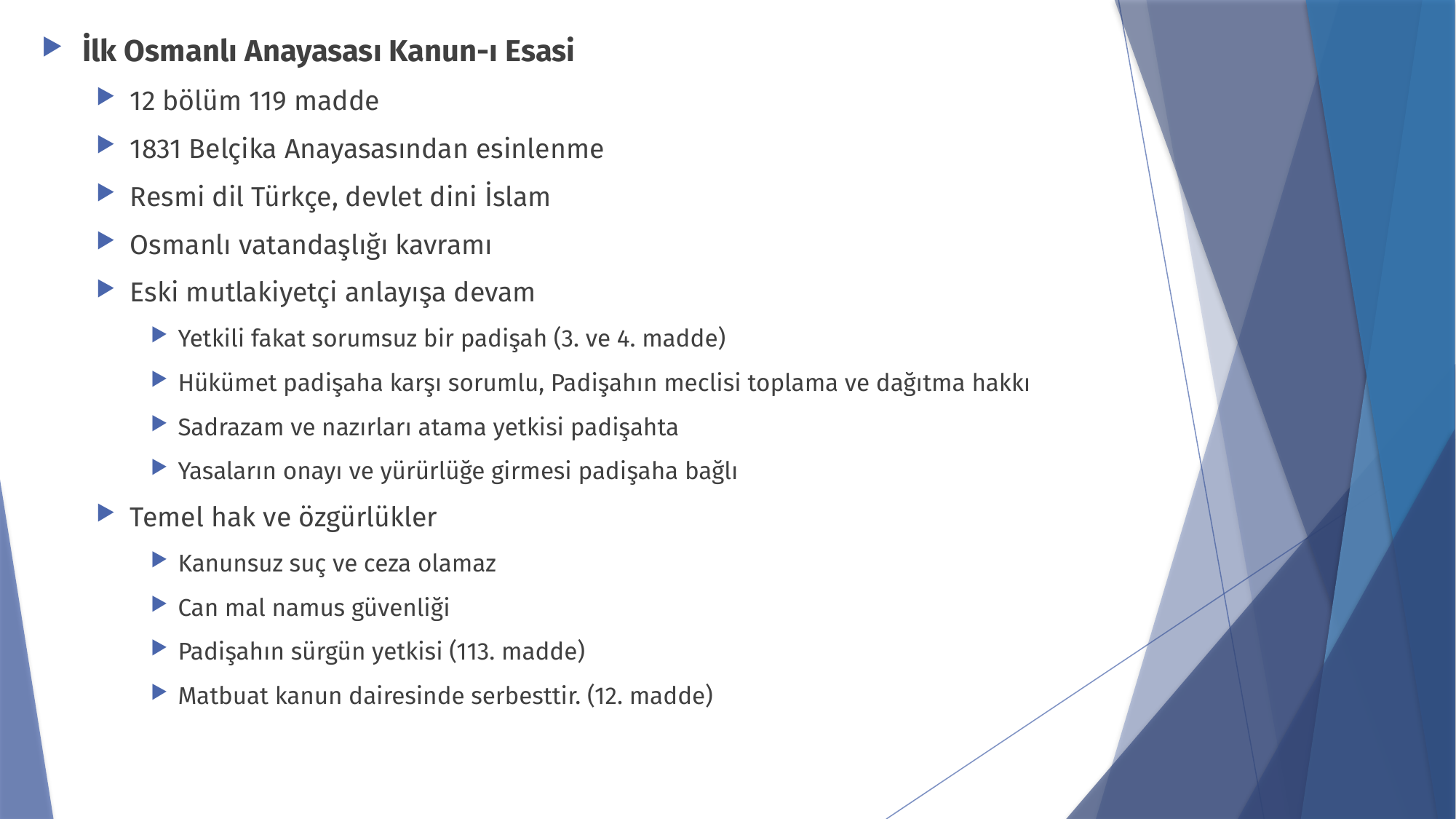

İlk Osmanlı Anayasası Kanun-ı Esasi
12 bölüm 119 madde
1831 Belçika Anayasasından esinlenme
Resmi dil Türkçe, devlet dini İslam
Osmanlı vatandaşlığı kavramı
Eski mutlakiyetçi anlayışa devam
Yetkili fakat sorumsuz bir padişah (3. ve 4. madde)
Hükümet padişaha karşı sorumlu, Padişahın meclisi toplama ve dağıtma hakkı
Sadrazam ve nazırları atama yetkisi padişahta
Yasaların onayı ve yürürlüğe girmesi padişaha bağlı
Temel hak ve özgürlükler
Kanunsuz suç ve ceza olamaz
Can mal namus güvenliği
Padişahın sürgün yetkisi (113. madde)
Matbuat kanun dairesinde serbesttir. (12. madde)